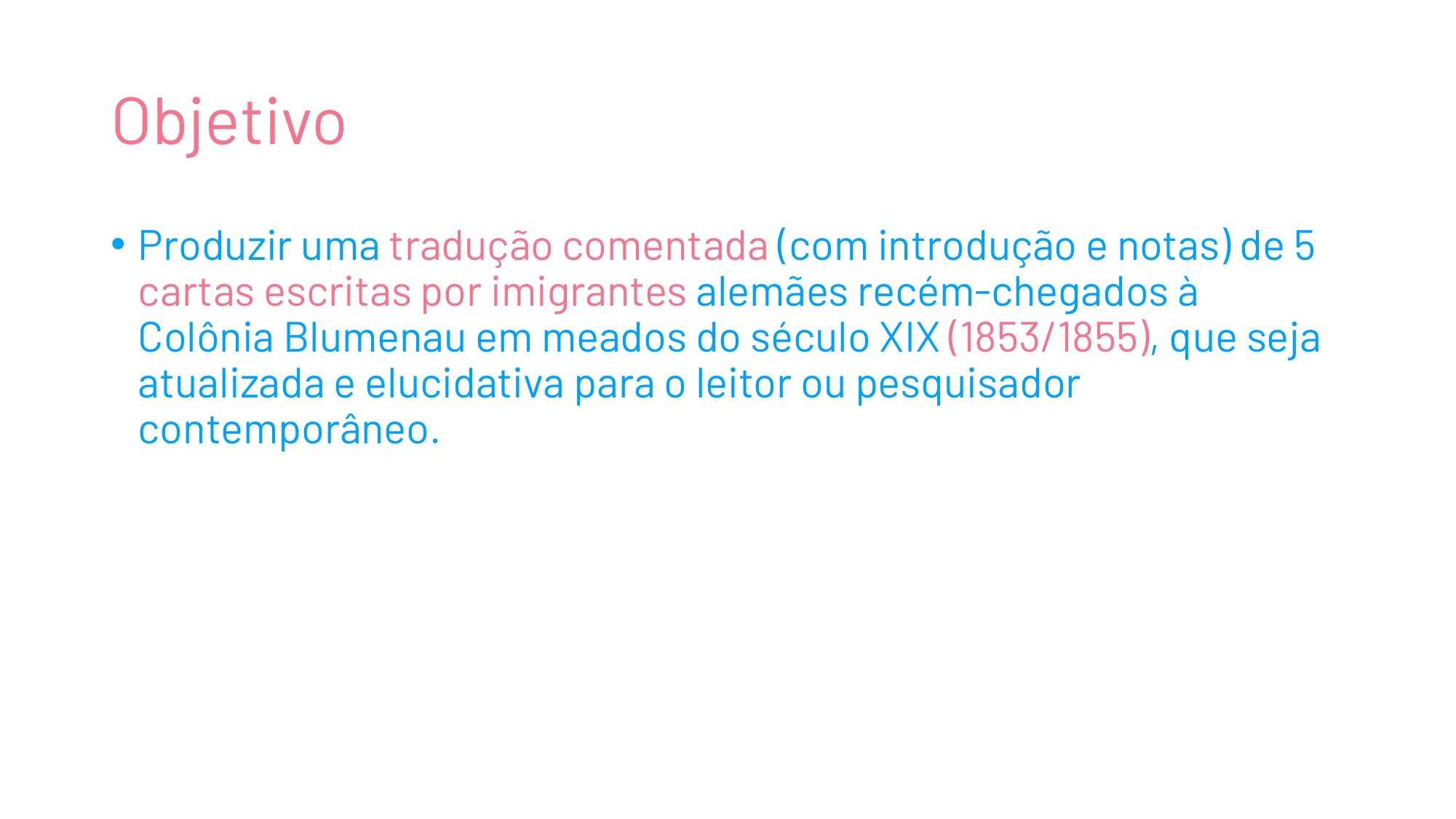

# Objetivo
Produzir uma tradução comentada (com introdução e notas) de 5 cartas escritas por imigrantes alemães recém-chegados à Colônia Blumenau em meados do século XIX (1853/1855), que seja atualizada e elucidativa para o leitor ou pesquisador contemporâneo.